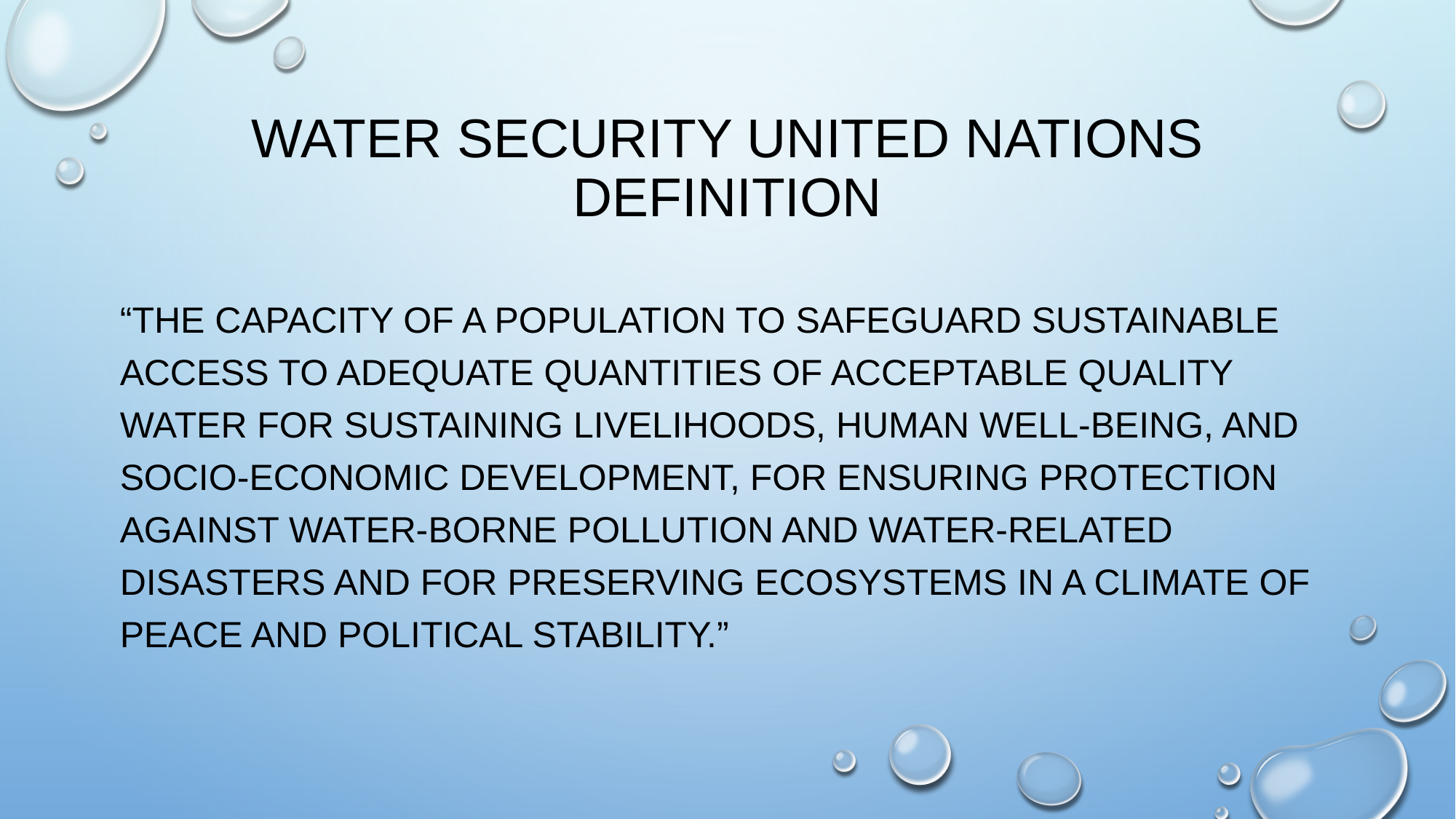

# Water security united nations definition
“the capacity of a population to safeguard sustainable access to adequate quantities of acceptable quality water for sustaining livelihoods, human well-being, and socio-economic development, for ensuring protection against water-borne pollution and water-related disasters and for preserving ecosystems in a climate of peace and political stability.”